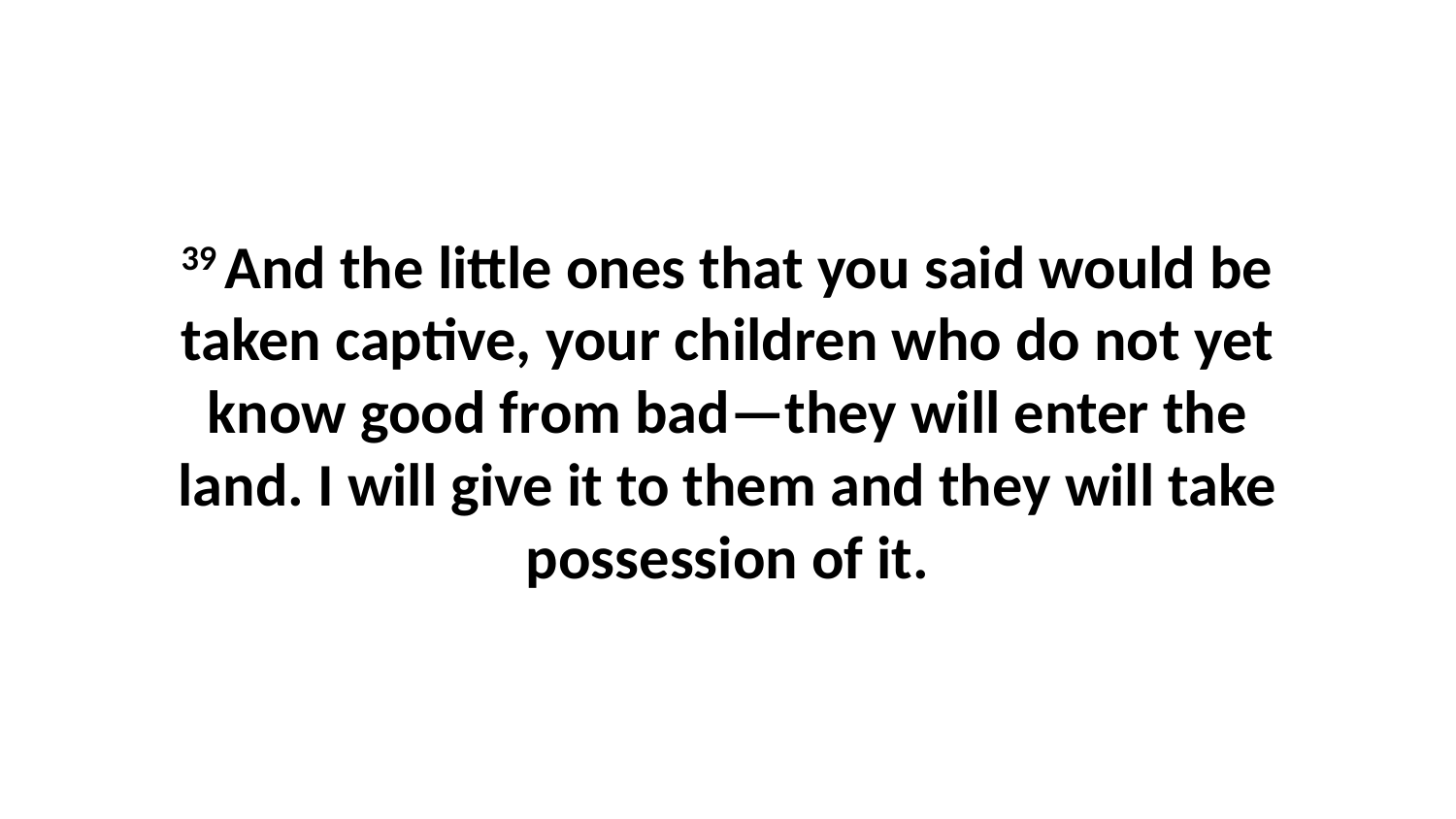

39 And the little ones that you said would be taken captive, your children who do not yet know good from bad—they will enter the land. I will give it to them and they will take possession of it.